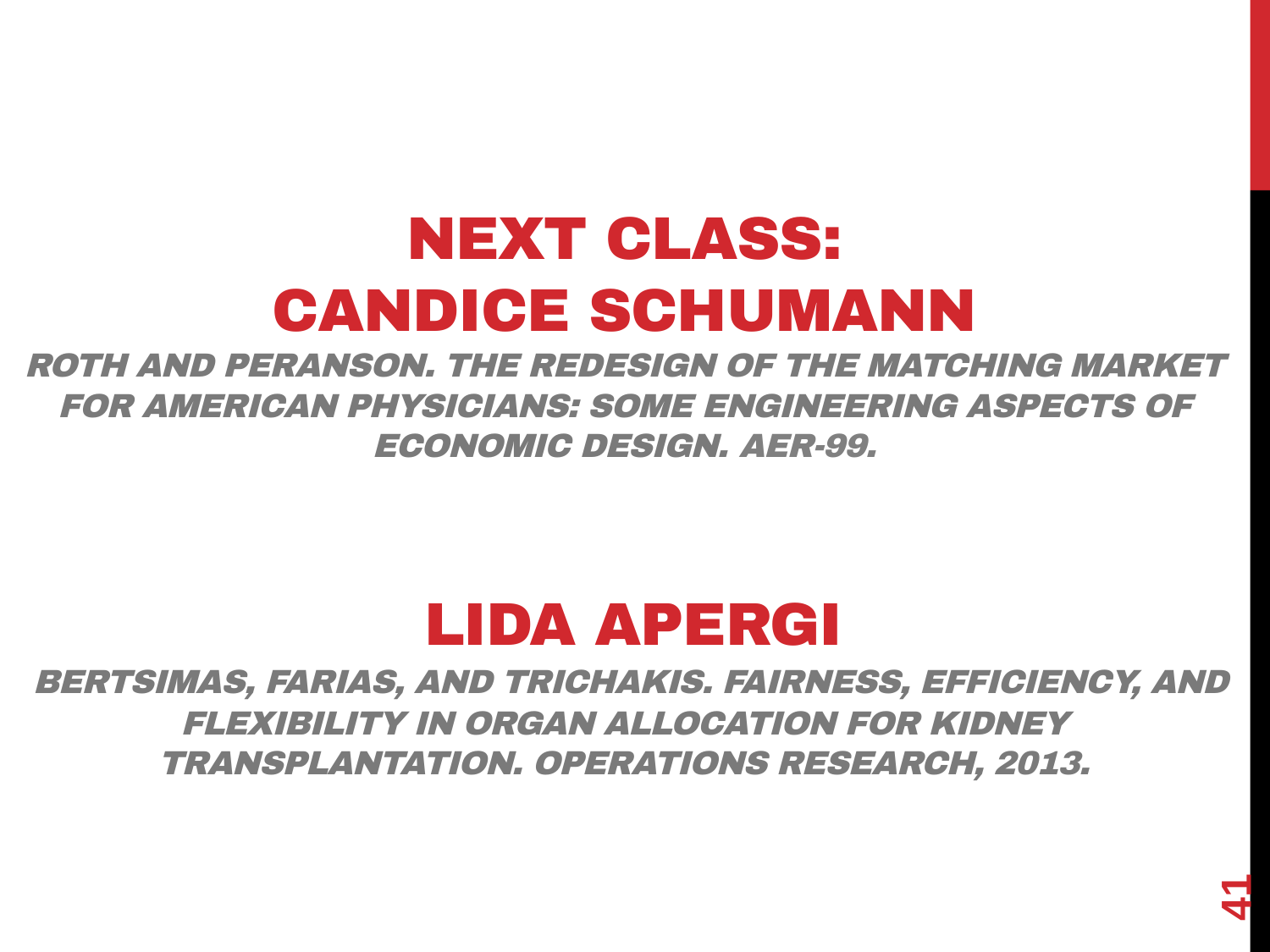

# Next Class: Candice Schumann Roth and Peranson. The Redesign of the Matching Market for American Physicians: Some Engineering Aspects of Economic Design. AER-99. Lida Apergi Bertsimas, Farias, and Trichakis. Fairness, Efficiency, and Flexibility in Organ Allocation for Kidney Transplantation. Operations Research, 2013.
41